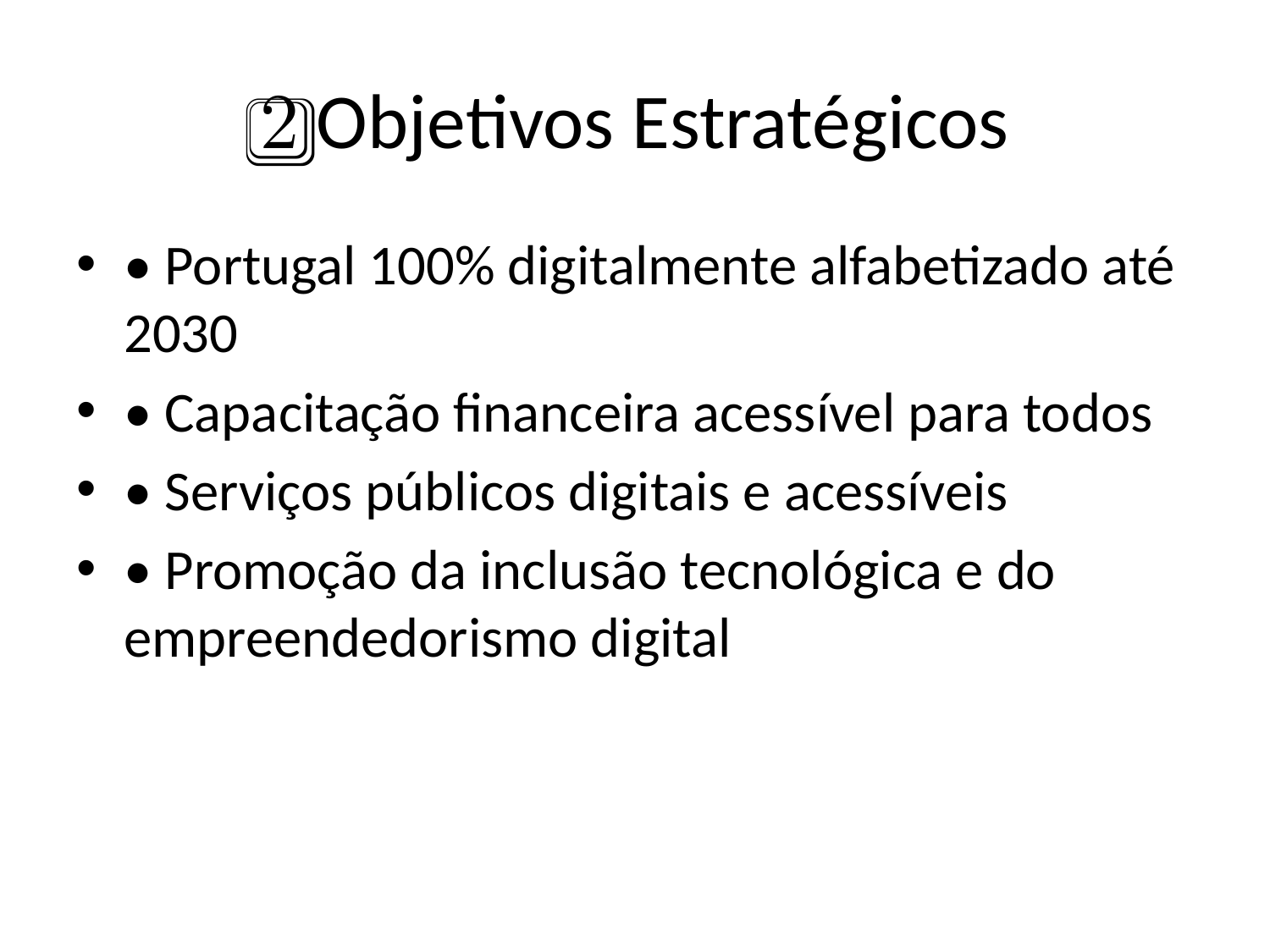

# 2️⃣ Objetivos Estratégicos
• Portugal 100% digitalmente alfabetizado até 2030
• Capacitação financeira acessível para todos
• Serviços públicos digitais e acessíveis
• Promoção da inclusão tecnológica e do empreendedorismo digital